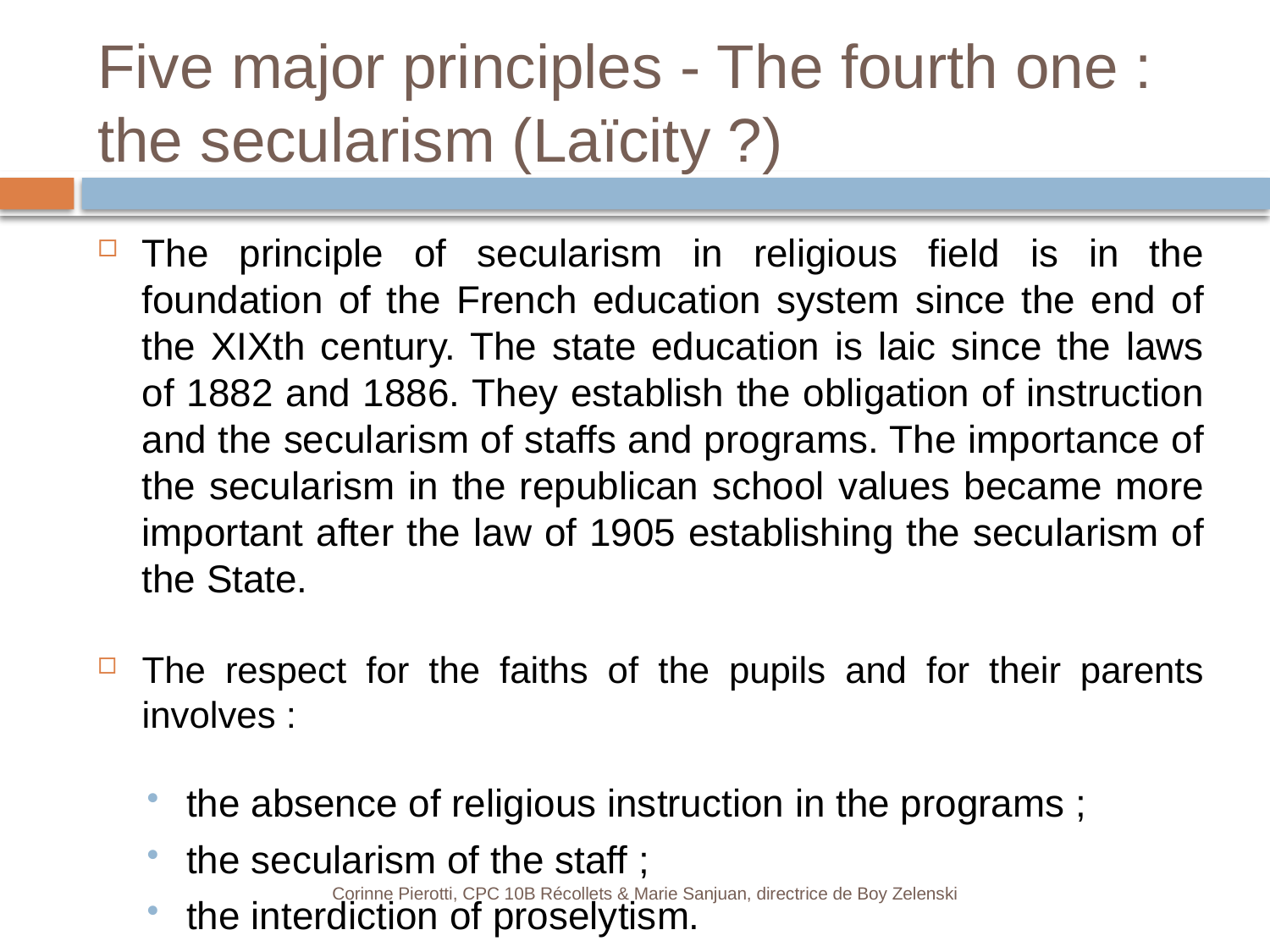

# Five major principles - The fourth one : the secularism (Laïcity ?)
The principle of secularism in religious field is in the foundation of the French education system since the end of the XIXth century. The state education is laic since the laws of 1882 and 1886. They establish the obligation of instruction and the secularism of staffs and programs. The importance of the secularism in the republican school values became more important after the law of 1905 establishing the secularism of the State.

The respect for the faiths of the pupils and for their parents involves :

the absence of religious instruction in the programs ;
the secularism of the staff ;
the interdiction of proselytism.
Corinne Pierotti, CPC 10B Récollets & Marie Sanjuan, directrice de Boy Zelenski